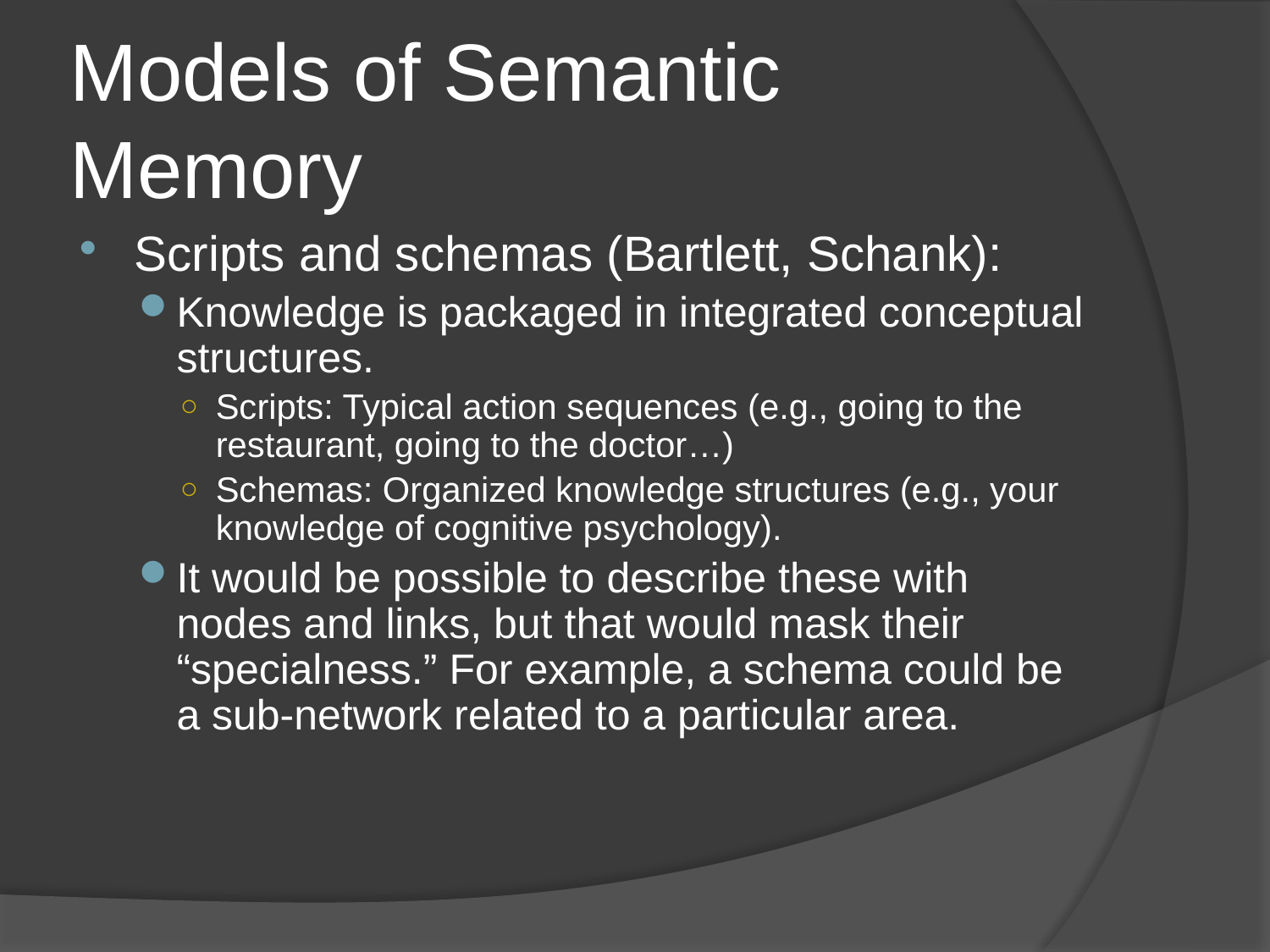

# Models of Semantic Memory
Scripts and schemas (Bartlett, Schank):
Knowledge is packaged in integrated conceptual structures.
Scripts: Typical action sequences (e.g., going to the restaurant, going to the doctor…)
Schemas: Organized knowledge structures (e.g., your knowledge of cognitive psychology).
It would be possible to describe these with nodes and links, but that would mask their “specialness.” For example, a schema could be a sub-network related to a particular area.